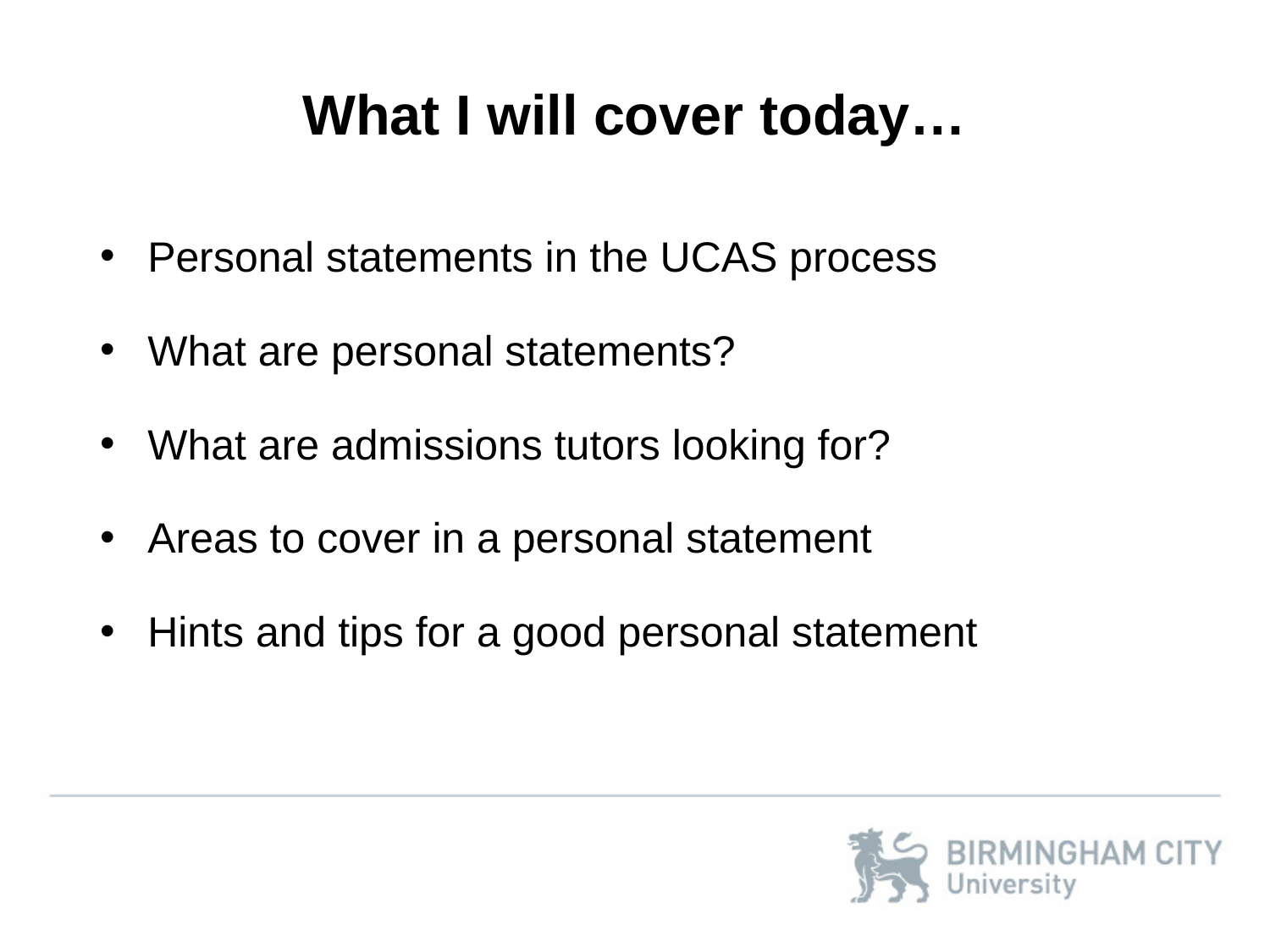

What I will cover today…
Personal statements in the UCAS process
What are personal statements?
What are admissions tutors looking for?
Areas to cover in a personal statement
Hints and tips for a good personal statement